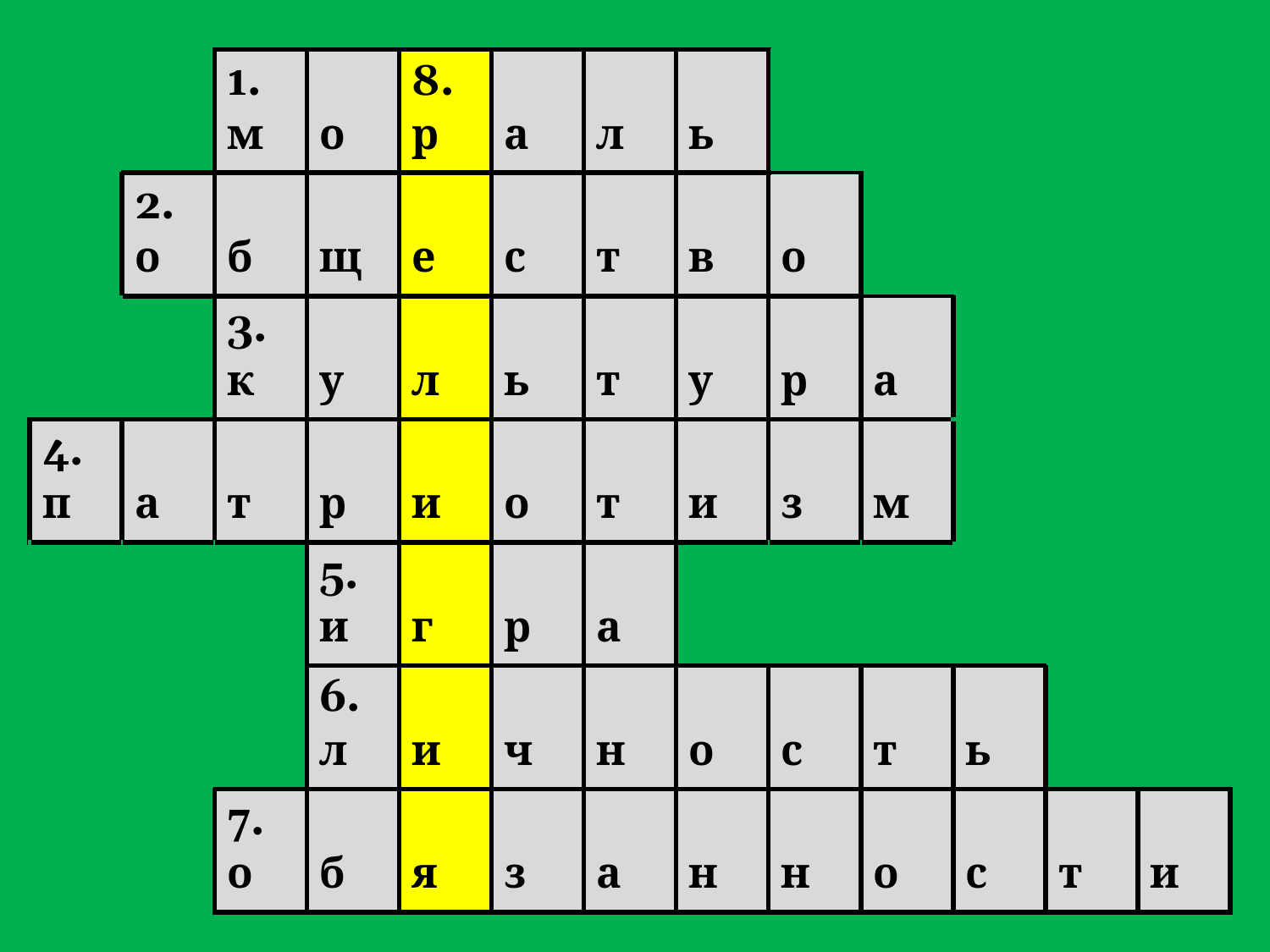

|  |  | 1. м | о | 8. р | а | л | ь |  |  |  |  |  |
| --- | --- | --- | --- | --- | --- | --- | --- | --- | --- | --- | --- | --- |
|  | 2. о | б | щ | е | с | т | в | о |  |  |  |  |
|  |  | 3. к | у | л | ь | т | у | р | а |  |  |  |
| 4. п | а | т | р | и | о | т | и | з | м |  |  |  |
|  |  |  | 5. и | г | р | а |  |  |  |  |  |  |
|  |  |  | 6. л | и | ч | н | о | с | т | ь |  |  |
|  |  | 7. о | б | я | з | а | н | н | о | с | т | и |